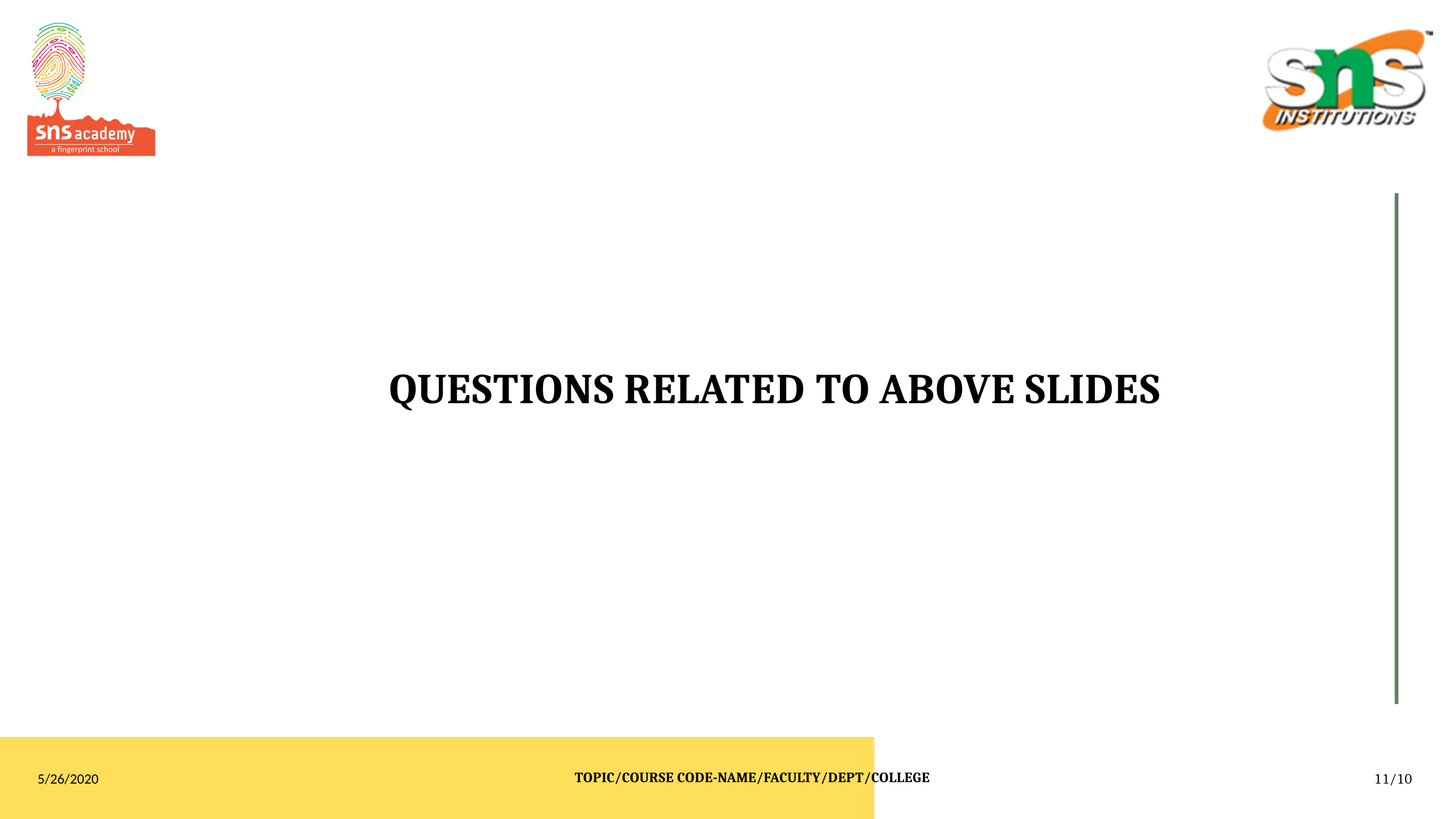

QUESTIONS RELATED TO ABOVE SLIDES

TOPIC/COURSE CODE-NAME/FACULTY/DEPT/COLLEGE
5/26/2020
11/10